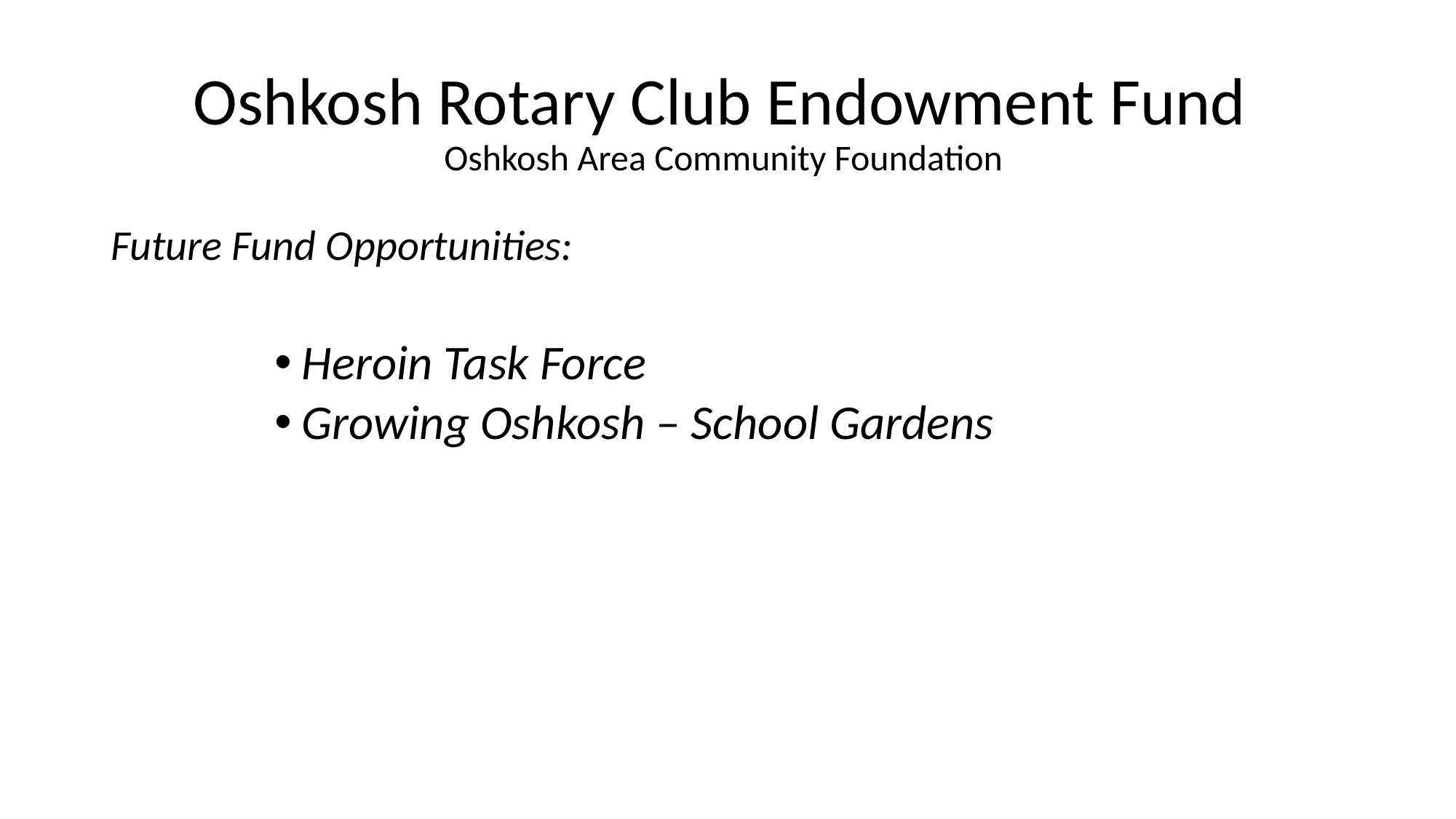

# Oshkosh Rotary Club Endowment Fund Oshkosh Area Community Foundation
Future Fund Opportunities:

Heroin Task Force
Growing Oshkosh – School Gardens